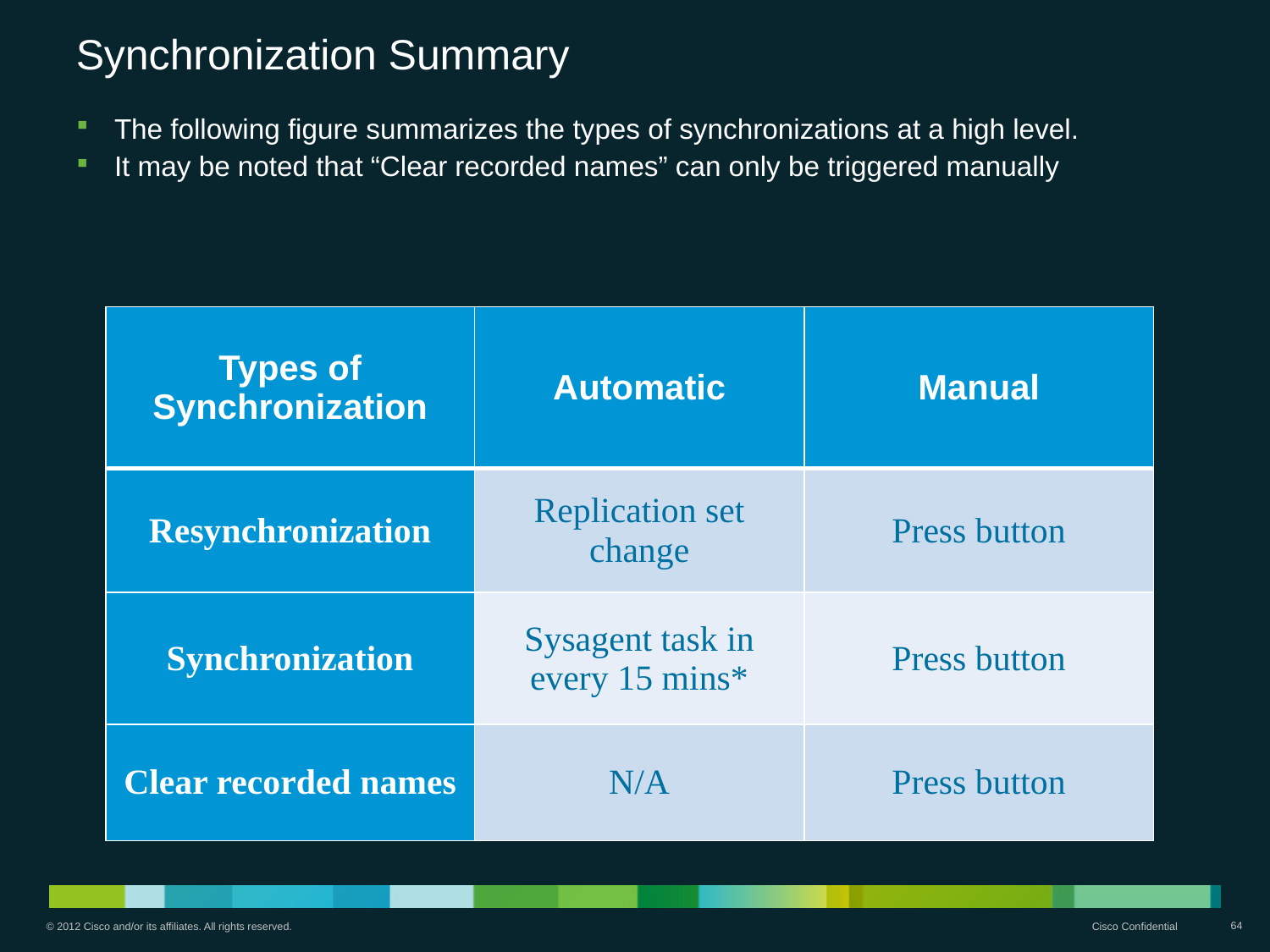

# Synchronization Summary

The following figure summarizes the types of synchronizations at a high level.
It may be noted that “Clear recorded names” can only be triggered manually
| Types of Synchronization | Automatic | Manual |
| --- | --- | --- |
| Resynchronization | Replication set change | Press button |
| Synchronization | Sysagent task in every 15 mins\* | Press button |
| Clear recorded names | N/A | Press button |